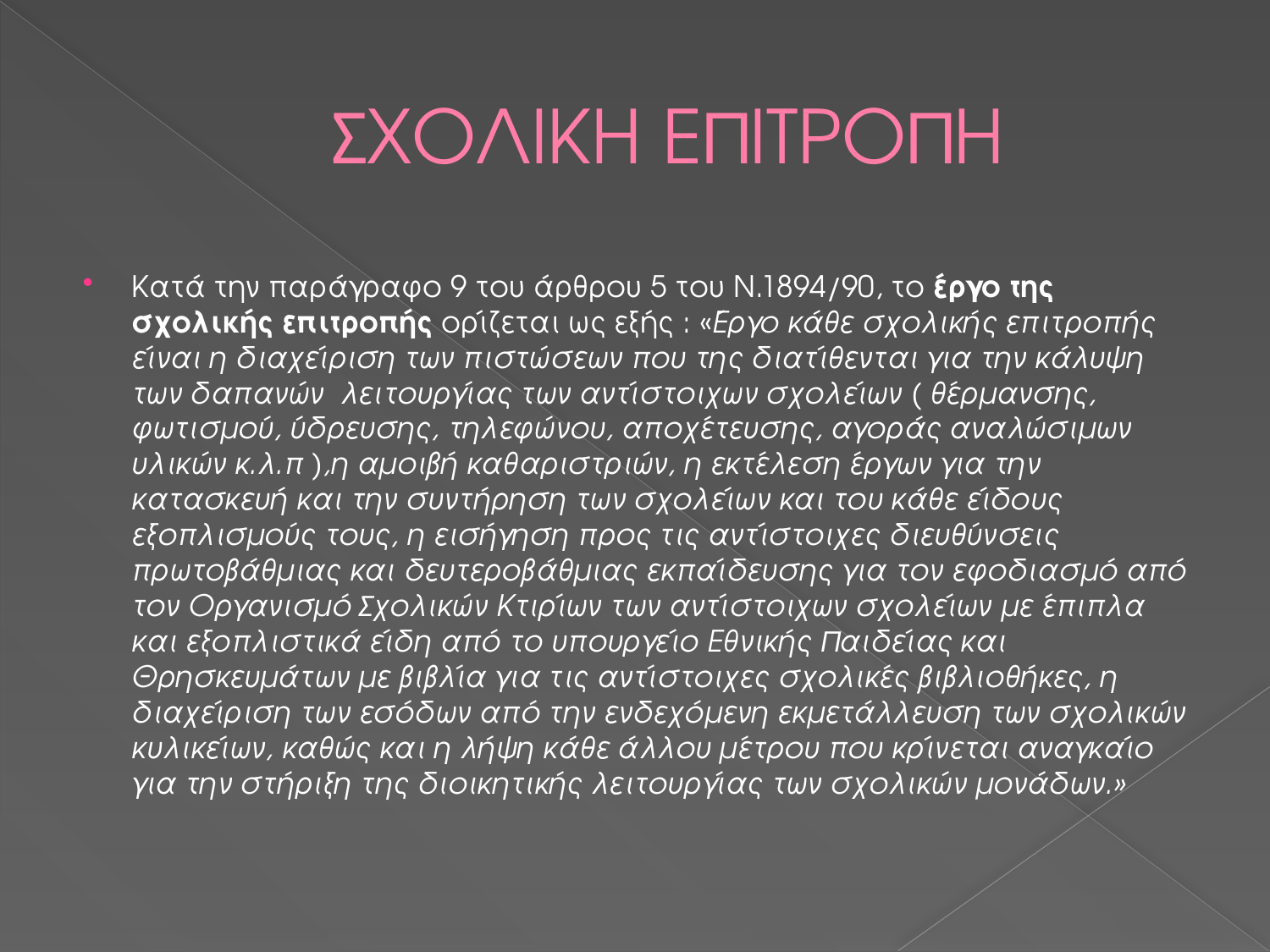

# ΣΧΟΛΙΚΗ ΕΠΙΤΡΟΠΗ
Κατά την παράγραφο 9 του άρθρου 5 του Ν.1894/90, το έργο της σχολικής επιτροπής ορίζεται ως εξής : «Έργο κάθε σχολικής επιτροπής είναι η διαχείριση των πιστώσεων που της διατίθενται για την κάλυψη των δαπανών  λειτουργίας των αντίστοιχων σχολείων ( θέρμανσης, φωτισμού, ύδρευσης, τηλεφώνου, αποχέτευσης, αγοράς αναλώσιμων υλικών κ.λ.π ),η αμοιβή καθαριστριών, η εκτέλεση έργων για την κατασκευή και την συντήρηση των σχολείων και του κάθε είδους εξοπλισμούς τους, η εισήγηση προς τις αντίστοιχες διευθύνσεις πρωτοβάθμιας και δευτεροβάθμιας εκπαίδευσης για τον εφοδιασμό από τον Οργανισμό Σχολικών Κτιρίων των αντίστοιχων σχολείων με έπιπλα και εξοπλιστικά είδη από το υπουργείο Εθνικής Παιδείας και Θρησκευμάτων με βιβλία για τις αντίστοιχες σχολικές βιβλιοθήκες, η διαχείριση των εσόδων από την ενδεχόμενη εκμετάλλευση των σχολικών κυλικείων, καθώς και η λήψη κάθε άλλου μέτρου που κρίνεται αναγκαίο για την στήριξη της διοικητικής λειτουργίας των σχολικών μονάδων.»